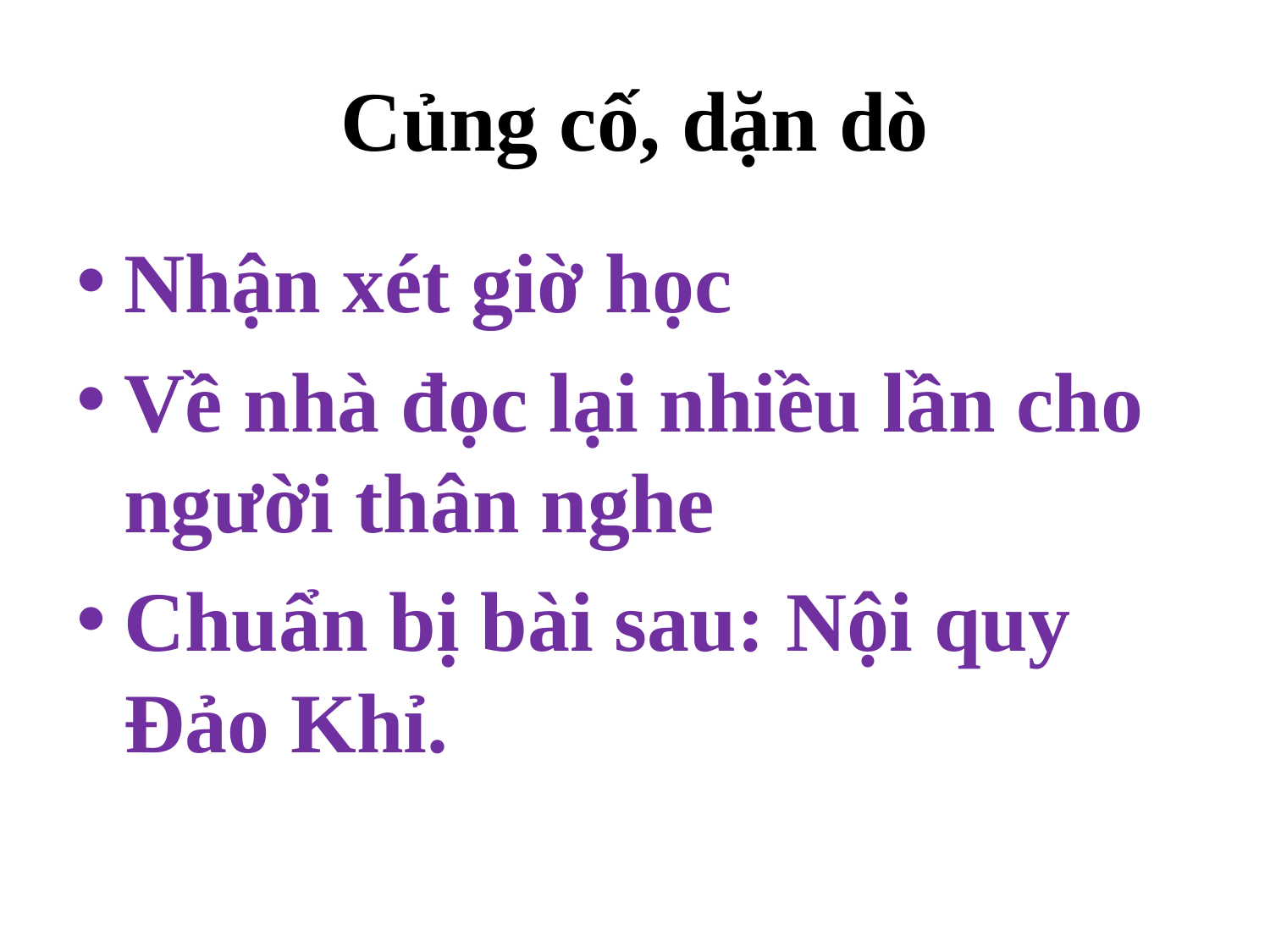

# Củng cố, dặn dò
Nhận xét giờ học
Về nhà đọc lại nhiều lần cho người thân nghe
Chuẩn bị bài sau: Nội quy Đảo Khỉ.